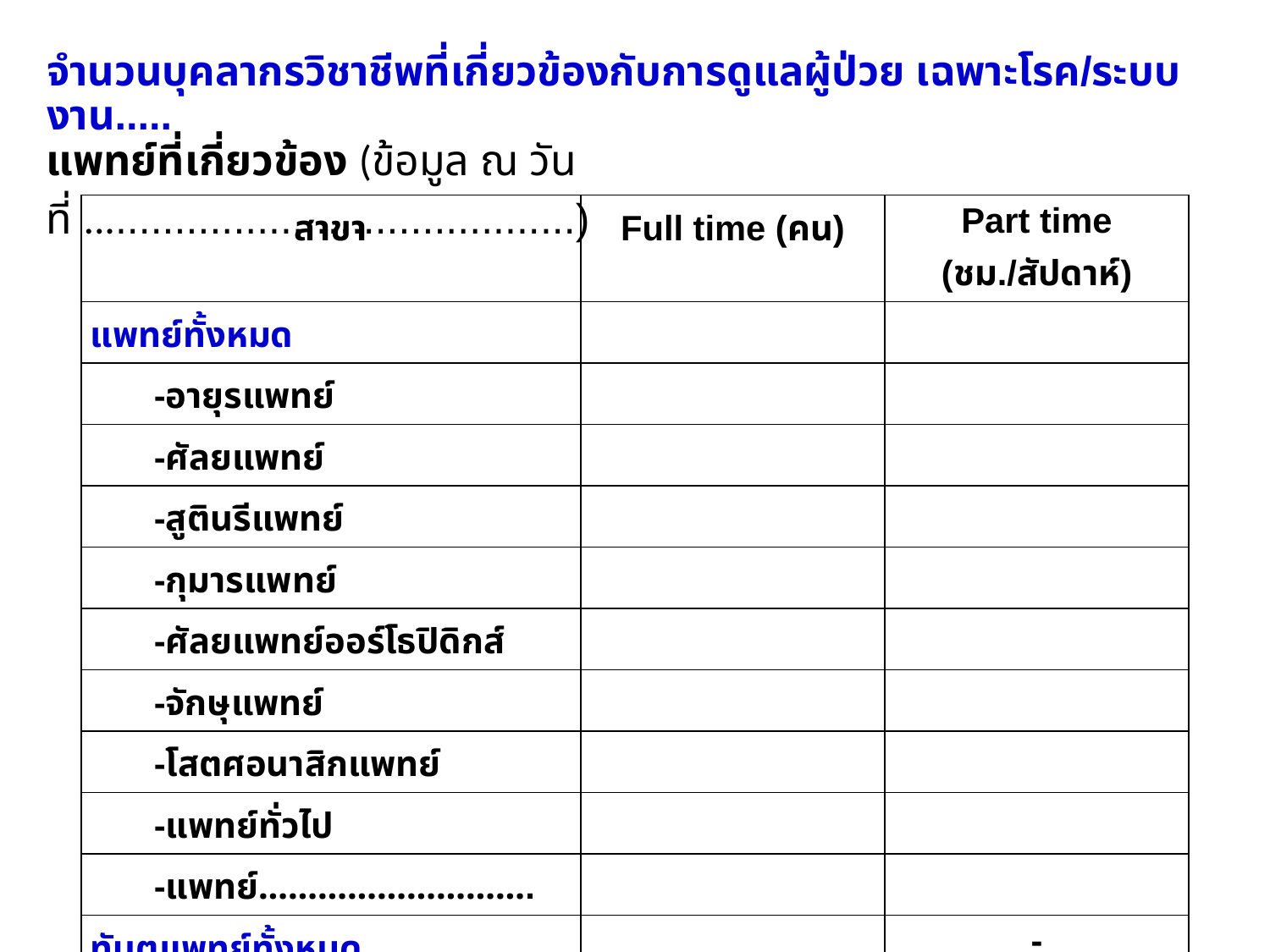

# จำนวนบุคลากรวิชาชีพที่เกี่ยวข้องกับการดูแลผู้ป่วย เฉพาะโรค/ระบบงาน.....
แพทย์ที่เกี่ยวข้อง (ข้อมูล ณ วันที่ ..........................................)
| สาขา | Full time (คน) | Part time (ชม./สัปดาห์) |
| --- | --- | --- |
| แพทย์ทั้งหมด |  |  |
| -อายุรแพทย์ |  |  |
| -ศัลยแพทย์ |  |  |
| -สูตินรีแพทย์ |  |  |
| -กุมารแพทย์ |  |  |
| -ศัลยแพทย์ออร์โธปิดิกส์ |  |  |
| -จักษุแพทย์ |  |  |
| -โสตศอนาสิกแพทย์ |  |  |
| -แพทย์ทั่วไป |  |  |
| -แพทย์………………………. |  |  |
| ทันตแพทย์ทั้งหมด |  | - |
| -ทันตแพทย์ |  | - |
| -ทันตแพทย์สาขาอื่นๆ……………….. |  | - |